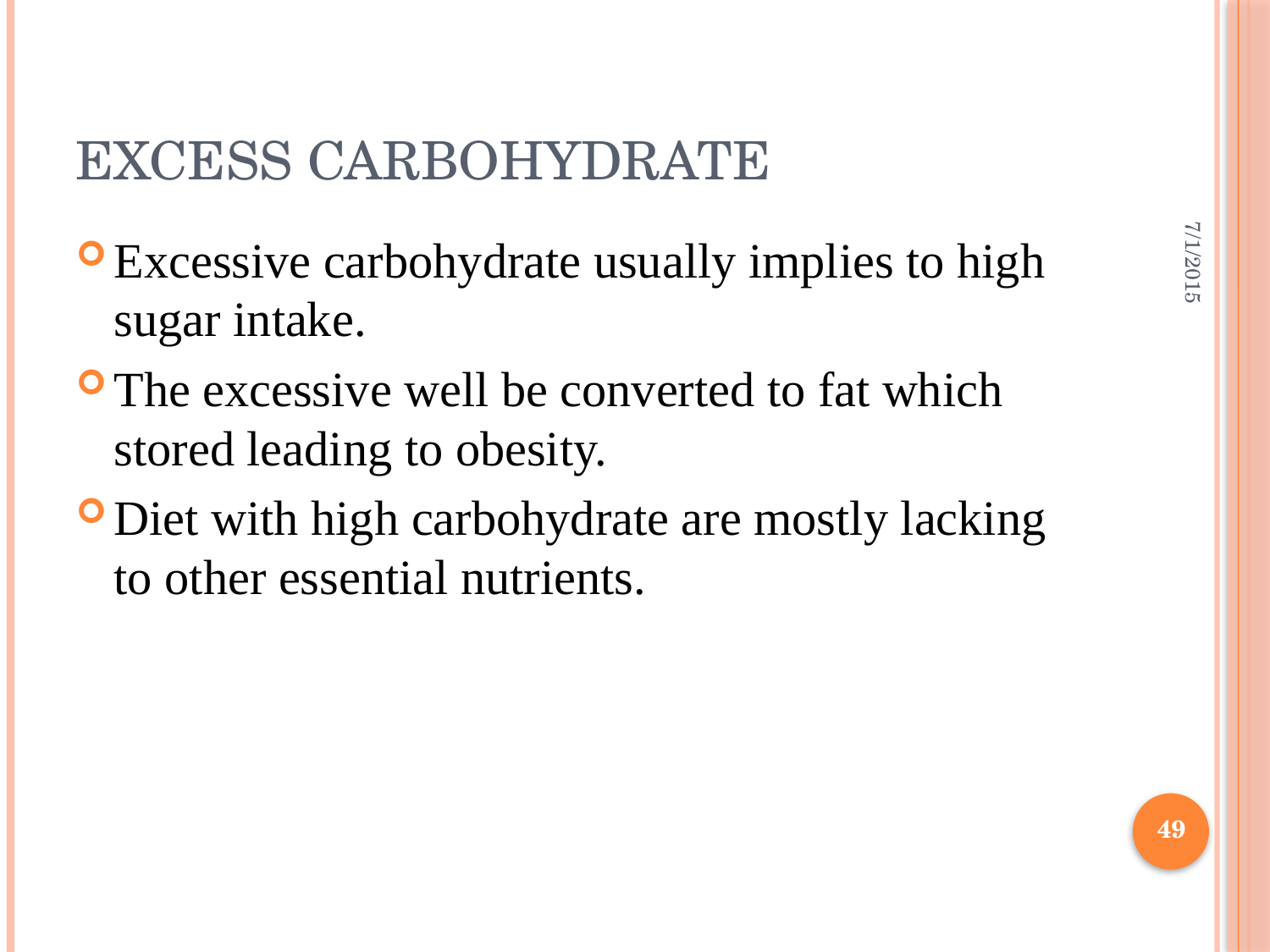

# Excess carbohydrate
7/1/2015
Excessive carbohydrate usually implies to high sugar intake.
The excessive well be converted to fat which stored leading to obesity.
Diet with high carbohydrate are mostly lacking to other essential nutrients.
49